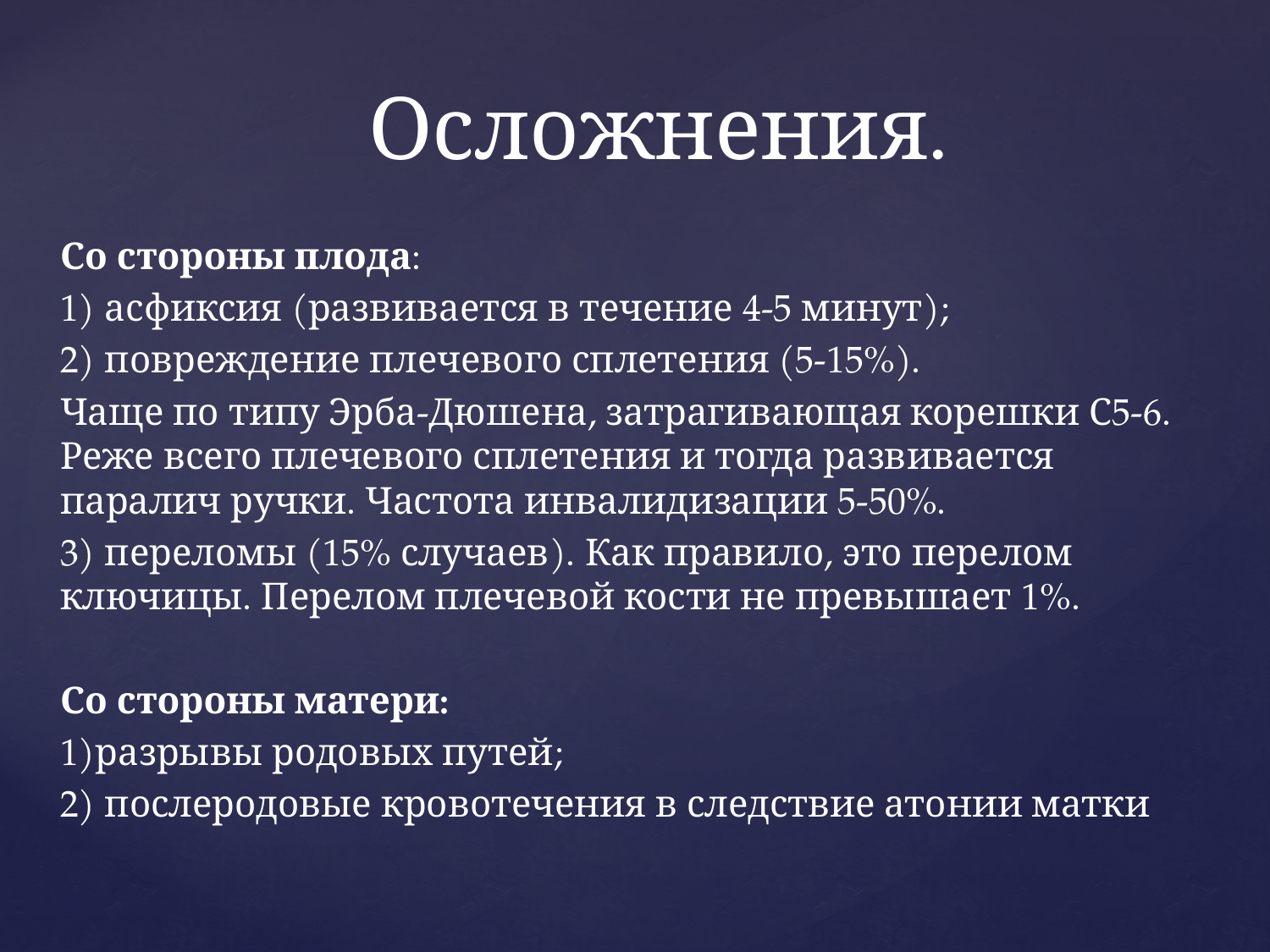

# Осложнения.
Со стороны плода:
1) асфиксия (развивается в течение 4-5 минут);
2) повреждение плечевого сплетения (5-15%).
Чаще по типу Эрба-Дюшена, затрагивающая корешки С5-6. Реже всего плечевого сплетения и тогда развивается паралич ручки. Частота инвалидизации 5-50%.
3) переломы (15% случаев). Как правило, это перелом ключицы. Перелом плечевой кости не превышает 1%.

Со стороны матери:
1)разрывы родовых путей;
2) послеродовые кровотечения в следствие атонии матки